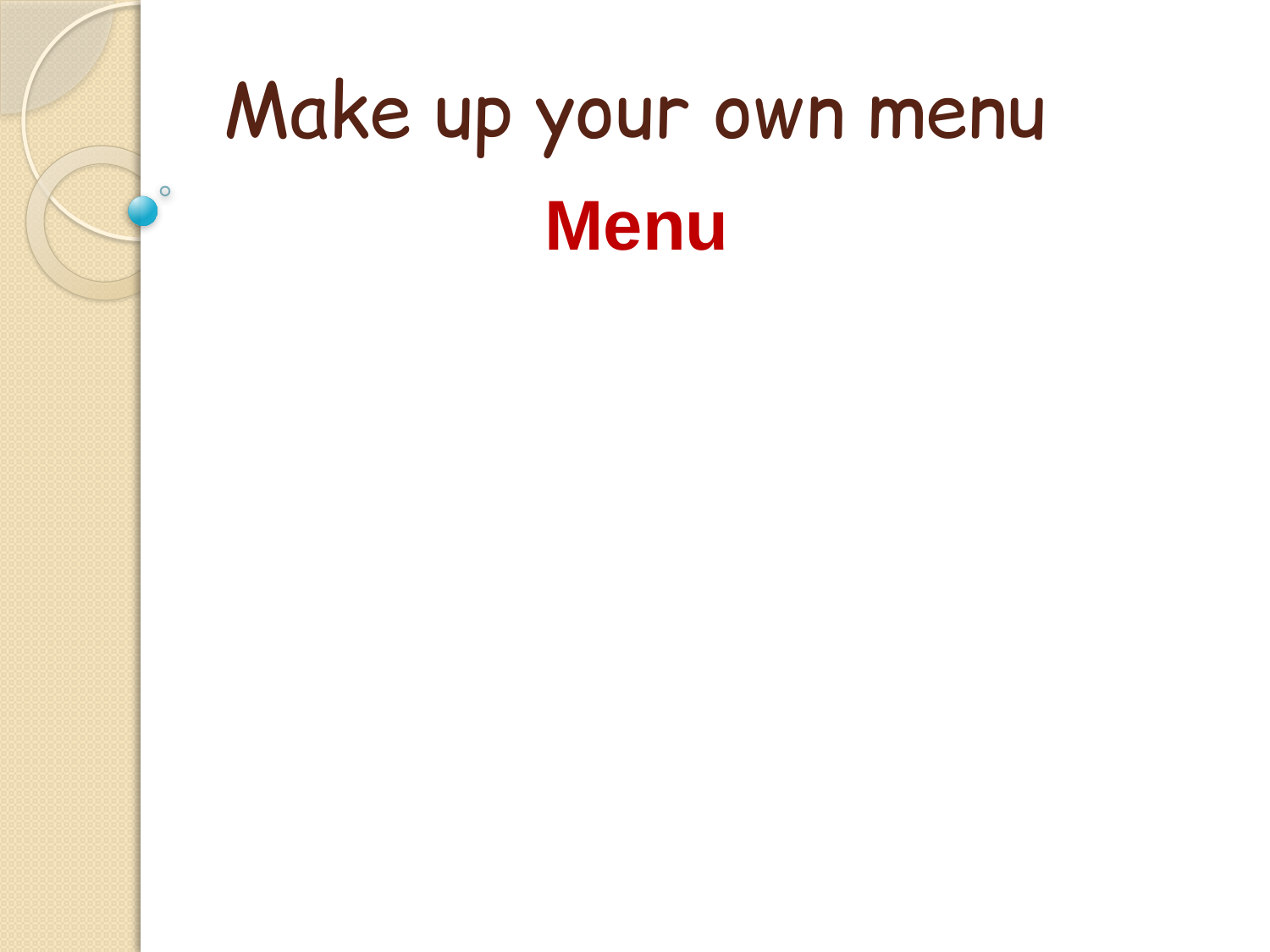

# Make up your own menu
Menu